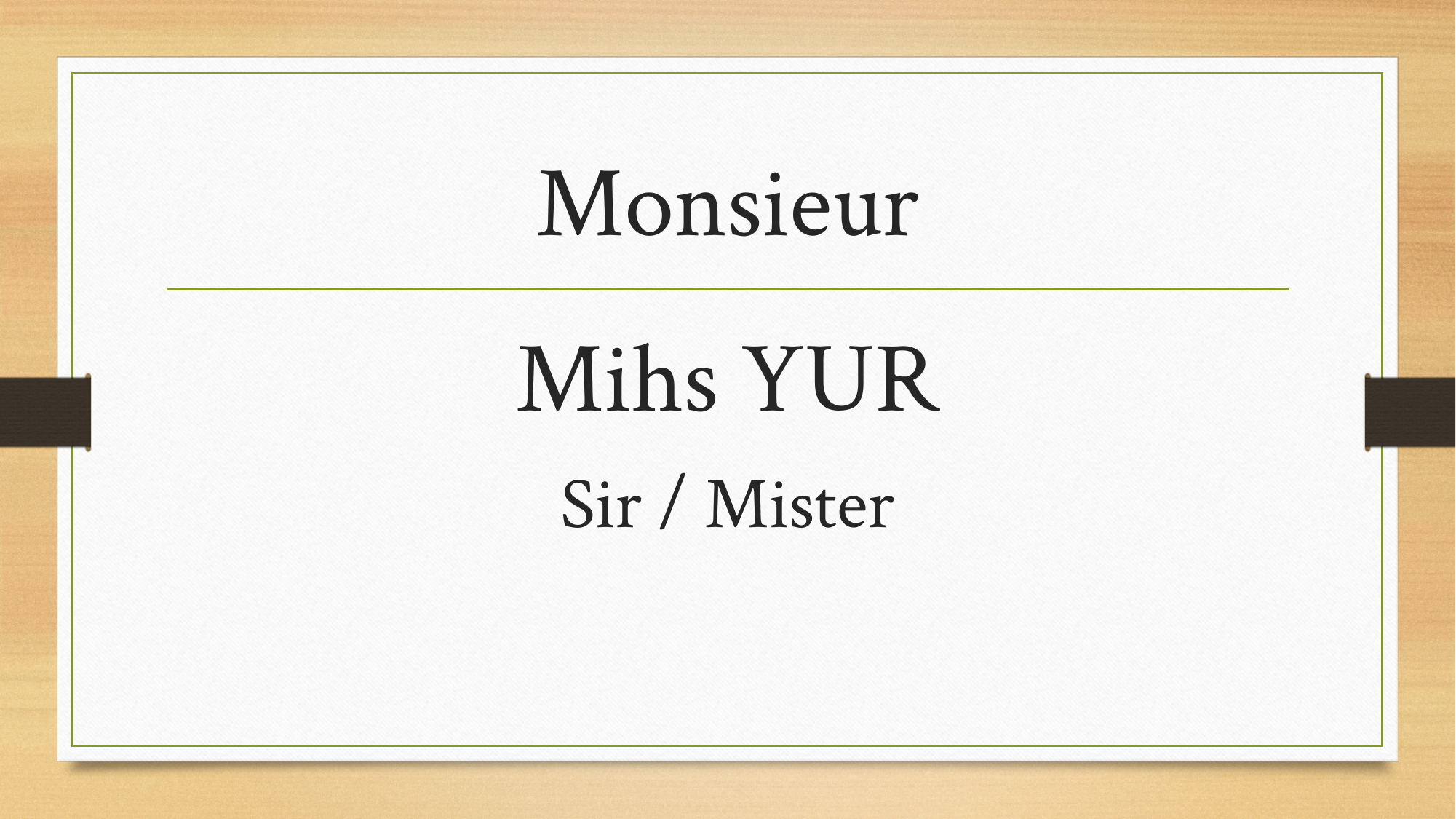

# Monsieur
Mihs YUR
Sir / Mister